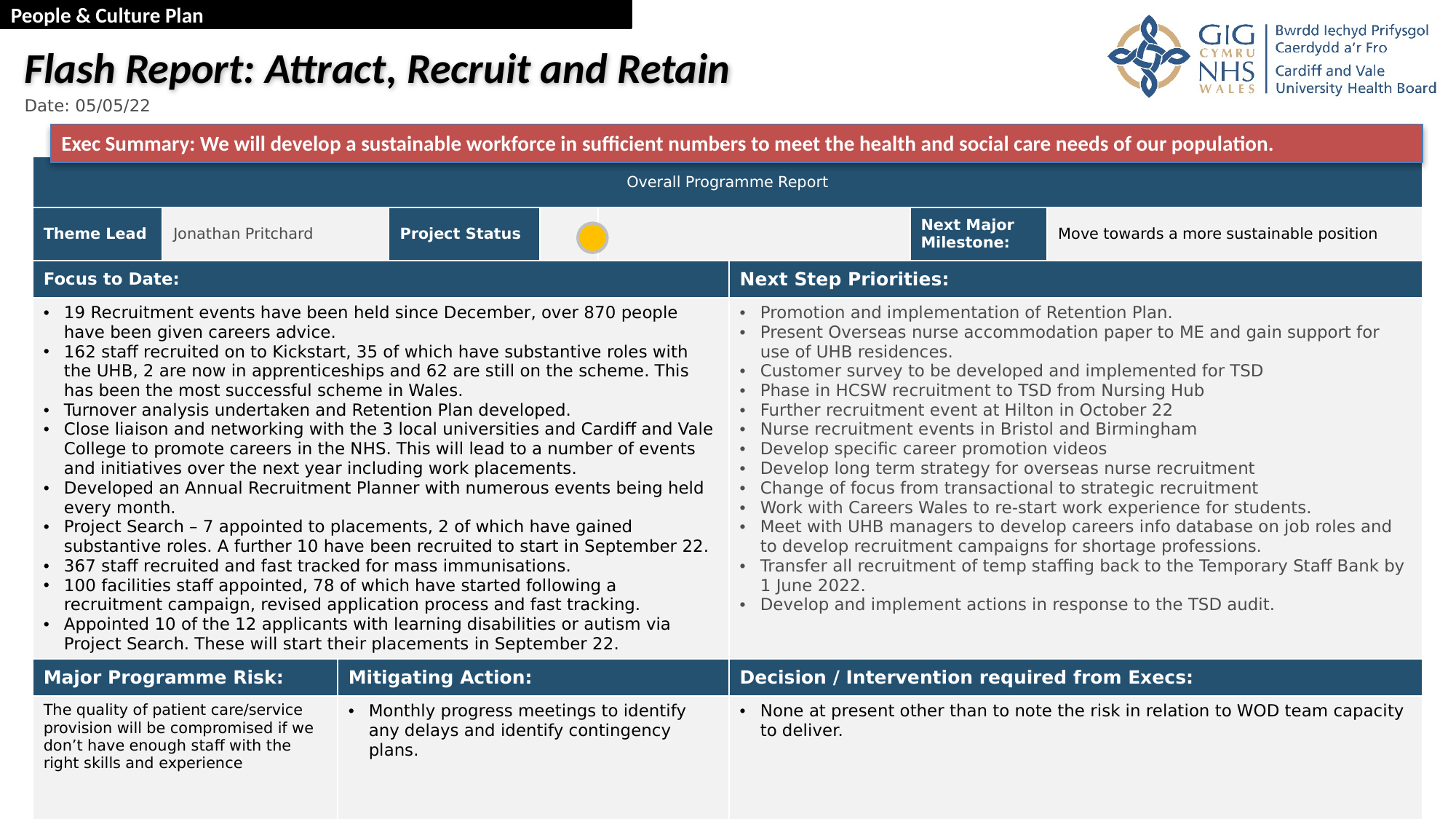

People & Culture Plan
Flash Report: Attract, Recruit and Retain
Date: 05/05/22
Exec Summary: We will develop a sustainable workforce in sufficient numbers to meet the health and social care needs of our population.
| Overall Programme Report |  |  |  |  |  |  |  |  |
| --- | --- | --- | --- | --- | --- | --- | --- | --- |
| Theme Lead | Jonathan Pritchard |  | Project Status |  |  | 25.01.2021 | Next Major Milestone: | Move towards a more sustainable position |
| Focus to Date: |  |  |  |  |  | Next Step Priorities: |  |  |
| 19 Recruitment events have been held since December, over 870 people have been given careers advice. 162 staff recruited on to Kickstart, 35 of which have substantive roles with the UHB, 2 are now in apprenticeships and 62 are still on the scheme. This has been the most successful scheme in Wales. Turnover analysis undertaken and Retention Plan developed. Close liaison and networking with the 3 local universities and Cardiff and Vale College to promote careers in the NHS. This will lead to a number of events and initiatives over the next year including work placements. Developed an Annual Recruitment Planner with numerous events being held every month. Project Search – 7 appointed to placements, 2 of which have gained substantive roles. A further 10 have been recruited to start in September 22. 367 staff recruited and fast tracked for mass immunisations. 100 facilities staff appointed, 78 of which have started following a recruitment campaign, revised application process and fast tracking. Appointed 10 of the 12 applicants with learning disabilities or autism via Project Search. These will start their placements in September 22. |  |  |  |  |  | Promotion and implementation of Retention Plan. Present Overseas nurse accommodation paper to ME and gain support for use of UHB residences. Customer survey to be developed and implemented for TSD Phase in HCSW recruitment to TSD from Nursing Hub Further recruitment event at Hilton in October 22 Nurse recruitment events in Bristol and Birmingham Develop specific career promotion videos Develop long term strategy for overseas nurse recruitment Change of focus from transactional to strategic recruitment Work with Careers Wales to re-start work experience for students. Meet with UHB managers to develop careers info database on job roles and to develop recruitment campaigns for shortage professions. Transfer all recruitment of temp staffing back to the Temporary Staff Bank by 1 June 2022. Develop and implement actions in response to the TSD audit. |  |  |
| Major Programme Risk: |  | Mitigating Action: | Mitigating Action: |  |  | Decision / Intervention required from Execs: |  |  |
| The quality of patient care/service provision will be compromised if we don’t have enough staff with the right skills and experience |  | Monthly progress meetings to identify any delays and identify contingency plans. |  |  |  | None at present other than to note the risk in relation to WOD team capacity to deliver. |  |  |